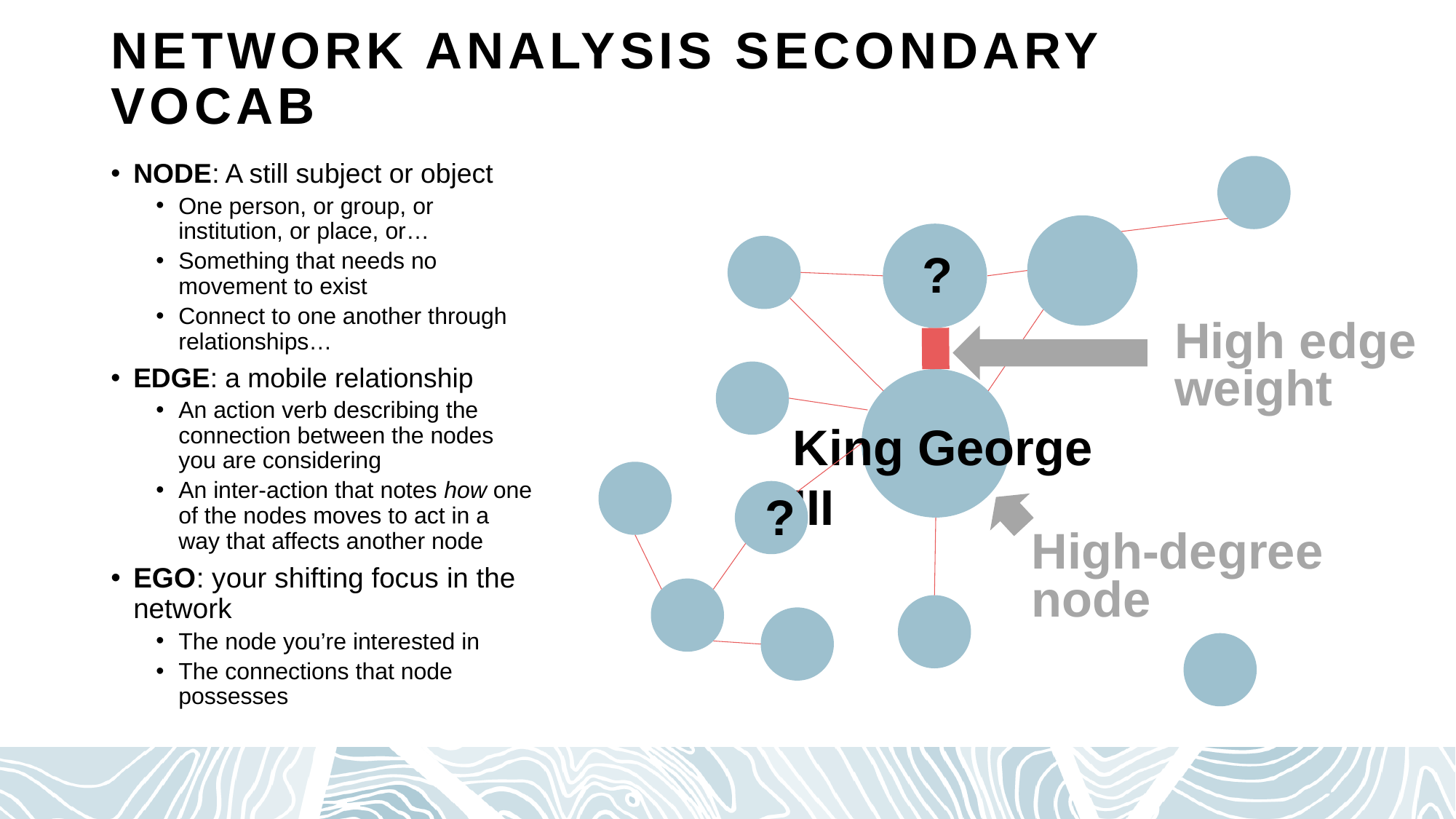

Network analysis Secondary vocaB
NODE: A still subject or object
One person, or group, or institution, or place, or…
Something that needs no movement to exist
Connect to one another through relationships…
EDGE: a mobile relationship
An action verb describing the connection between the nodes you are considering
An inter-action that notes how one of the nodes moves to act in a way that affects another node
EGO: your shifting focus in the network
The node you’re interested in
The connections that node possesses

?
High edge weight

King George III

?

High-degree node